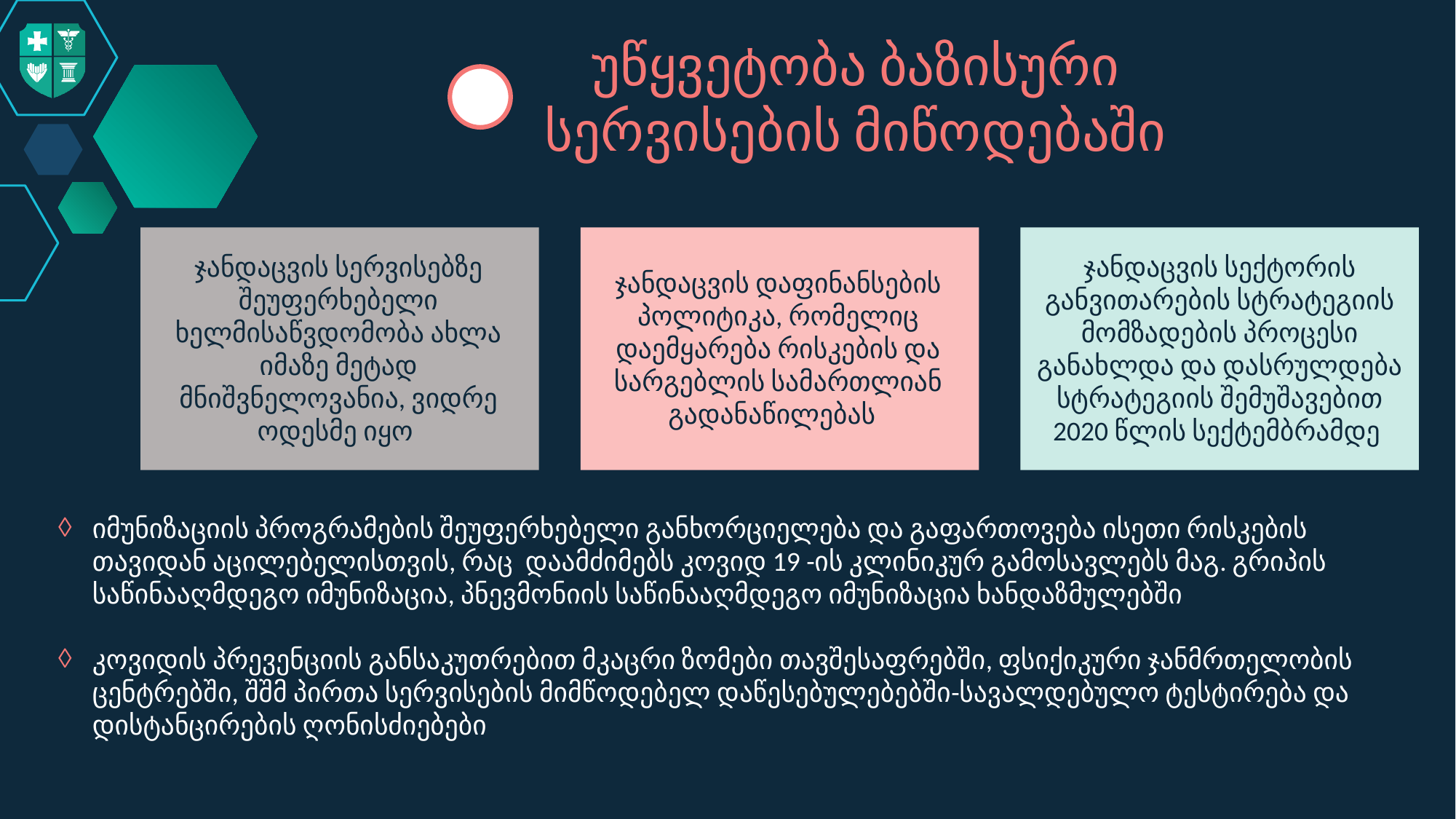

უწყვეტობა ბაზისური
სერვისების მიწოდებაში

ჯანდაცვის სერვისებზე შეუფერხებელი ხელმისაწვდომობა ახლა იმაზე მეტად მნიშვნელოვანია, ვიდრე ოდესმე იყო
ჯანდაცვის სექტორის განვითარების სტრატეგიის მომზადების პროცესი განახლდა და დასრულდება სტრატეგიის შემუშავებით 2020 წლის სექტემბრამდე

ჯანდაცვის დაფინანსების პოლიტიკა, რომელიც დაემყარება რისკების და სარგებლის სამართლიან გადანაწილებას
იმუნიზაციის პროგრამების შეუფერხებელი განხორციელება და გაფართოვება ისეთი რისკების თავიდან აცილებელისთვის, რაც  დაამძიმებს კოვიდ 19 -ის კლინიკურ გამოსავლებს მაგ. გრიპის საწინააღმდეგო იმუნიზაცია, პნევმონიის საწინააღმდეგო იმუნიზაცია ხანდაზმულებში

კოვიდის პრევენციის განსაკუთრებით მკაცრი ზომები თავშესაფრებში, ფსიქიკური ჯანმრთელობის ცენტრებში, შშმ პირთა სერვისების მიმწოდებელ დაწესებულებებში-სავალდებულო ტესტირება და დისტანცირების ღონისძიებები